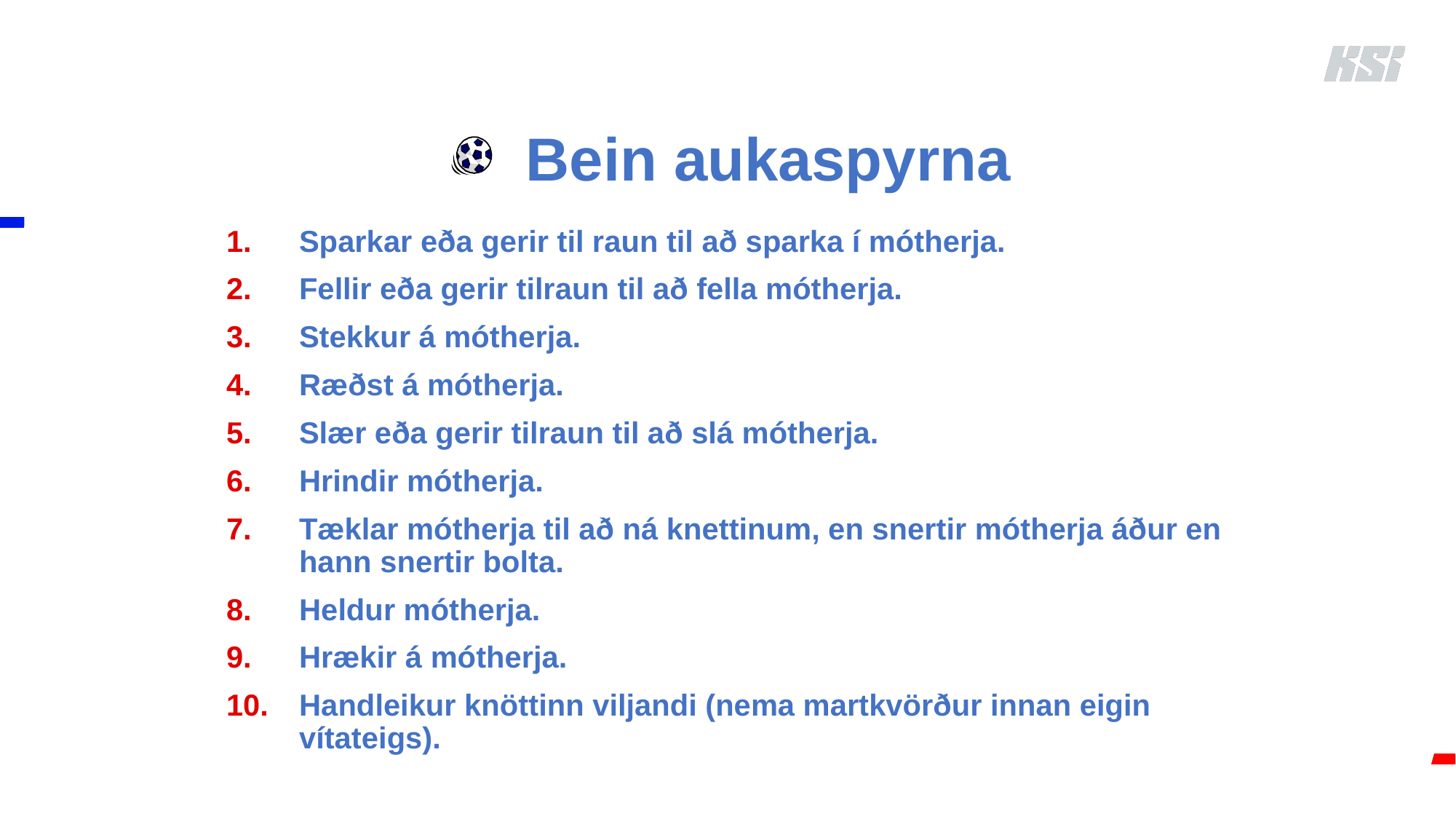

# Bein aukaspyrna
Sparkar eða gerir til raun til að sparka í mótherja.
Fellir eða gerir tilraun til að fella mótherja.
Stekkur á mótherja.
Ræðst á mótherja.
Slær eða gerir tilraun til að slá mótherja.
Hrindir mótherja.
Tæklar mótherja til að ná knettinum, en snertir mótherja áður en hann snertir bolta.
Heldur mótherja.
Hrækir á mótherja.
Handleikur knöttinn viljandi (nema martkvörður innan eigin vítateigs).